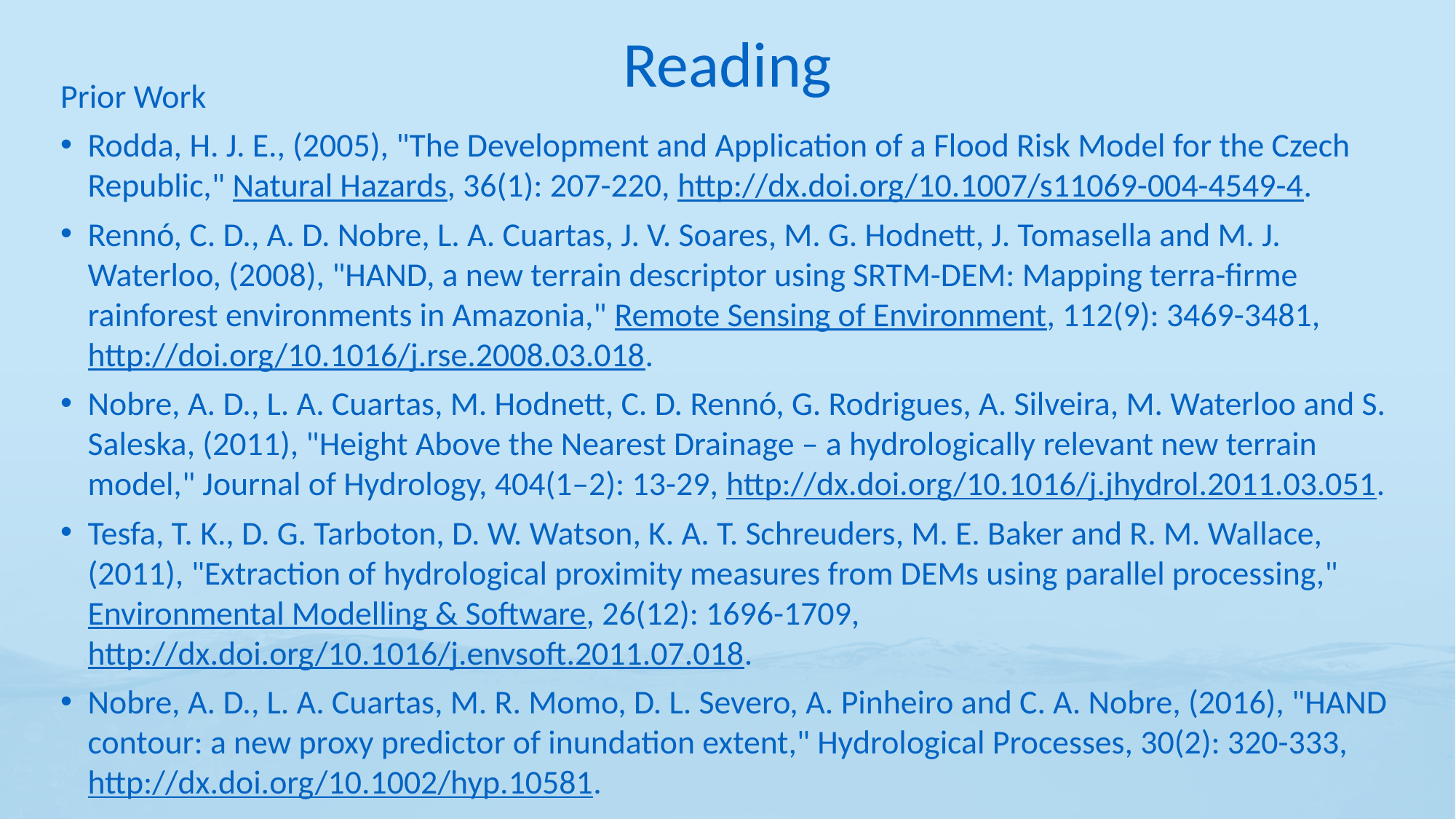

# Reading
Prior Work
Rodda, H. J. E., (2005), "The Development and Application of a Flood Risk Model for the Czech Republic," Natural Hazards, 36(1): 207-220, http://dx.doi.org/10.1007/s11069-004-4549-4.
Rennó, C. D., A. D. Nobre, L. A. Cuartas, J. V. Soares, M. G. Hodnett, J. Tomasella and M. J. Waterloo, (2008), "HAND, a new terrain descriptor using SRTM-DEM: Mapping terra-firme rainforest environments in Amazonia," Remote Sensing of Environment, 112(9): 3469-3481, http://doi.org/10.1016/j.rse.2008.03.018.
Nobre, A. D., L. A. Cuartas, M. Hodnett, C. D. Rennó, G. Rodrigues, A. Silveira, M. Waterloo and S. Saleska, (2011), "Height Above the Nearest Drainage – a hydrologically relevant new terrain model," Journal of Hydrology, 404(1–2): 13-29, http://dx.doi.org/10.1016/j.jhydrol.2011.03.051.
Tesfa, T. K., D. G. Tarboton, D. W. Watson, K. A. T. Schreuders, M. E. Baker and R. M. Wallace, (2011), "Extraction of hydrological proximity measures from DEMs using parallel processing," Environmental Modelling & Software, 26(12): 1696-1709, http://dx.doi.org/10.1016/j.envsoft.2011.07.018.
Nobre, A. D., L. A. Cuartas, M. R. Momo, D. L. Severo, A. Pinheiro and C. A. Nobre, (2016), "HAND contour: a new proxy predictor of inundation extent," Hydrological Processes, 30(2): 320-333, http://dx.doi.org/10.1002/hyp.10581.